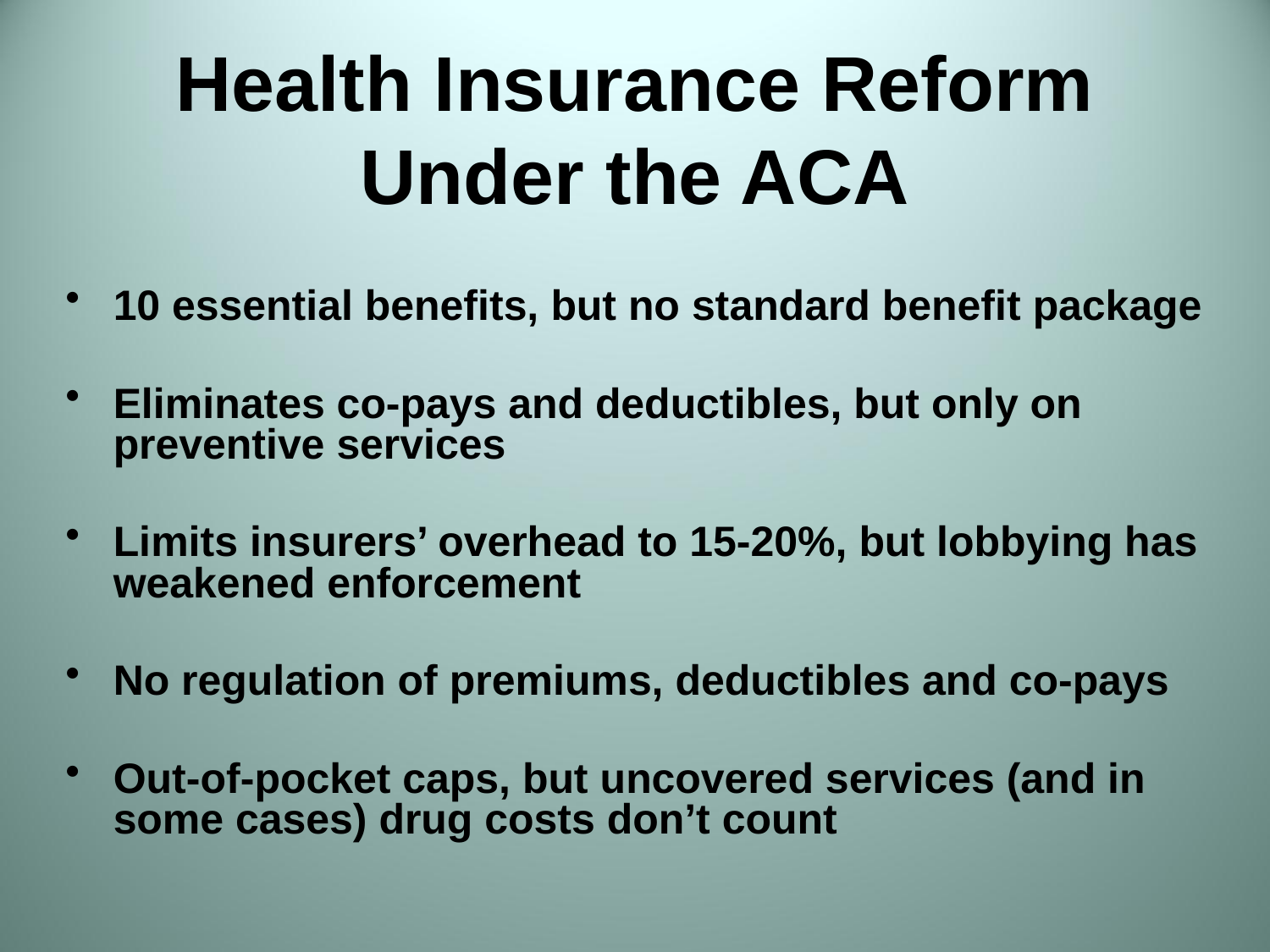

Health Insurance Reform Under the ACA

10 essential benefits, but no standard benefit package

Eliminates co-pays and deductibles, but only on preventive services

Limits insurers’ overhead to 15-20%, but lobbying has weakened enforcement

No regulation of premiums, deductibles and co-pays

Out-of-pocket caps, but uncovered services (and in some cases) drug costs don’t count